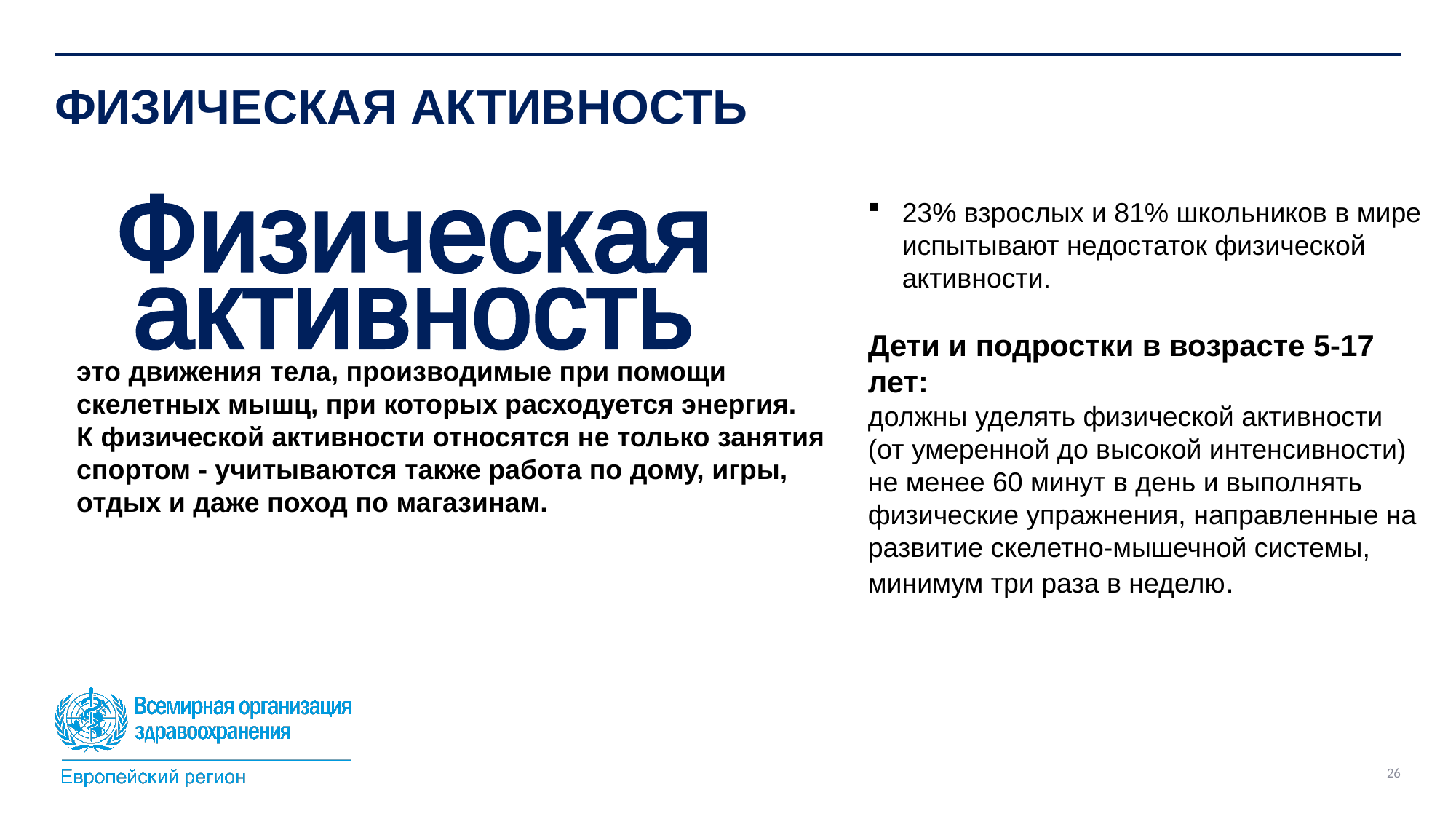

# ФИЗИЧЕСКАЯ АКТИВНОСТЬ
Физическая
23% взрослых и 81% школьников в мире испытывают недостаток физической активности.

Дети и подростки в возрасте 5-17 лет:
должны уделять физической активности (от умеренной до высокой интенсивности) не менее 60 минут в день и выполнять физические упражнения, направленные на развитие скелетно-мышечной системы, минимум три раза в неделю.
активность
это движения тела, производимые при помощи скелетных мышц, при которых расходуется энергия.
К физической активности относятся не только занятия спортом - учитываются также работа по дому, игры, отдых и даже поход по магазинам.

26